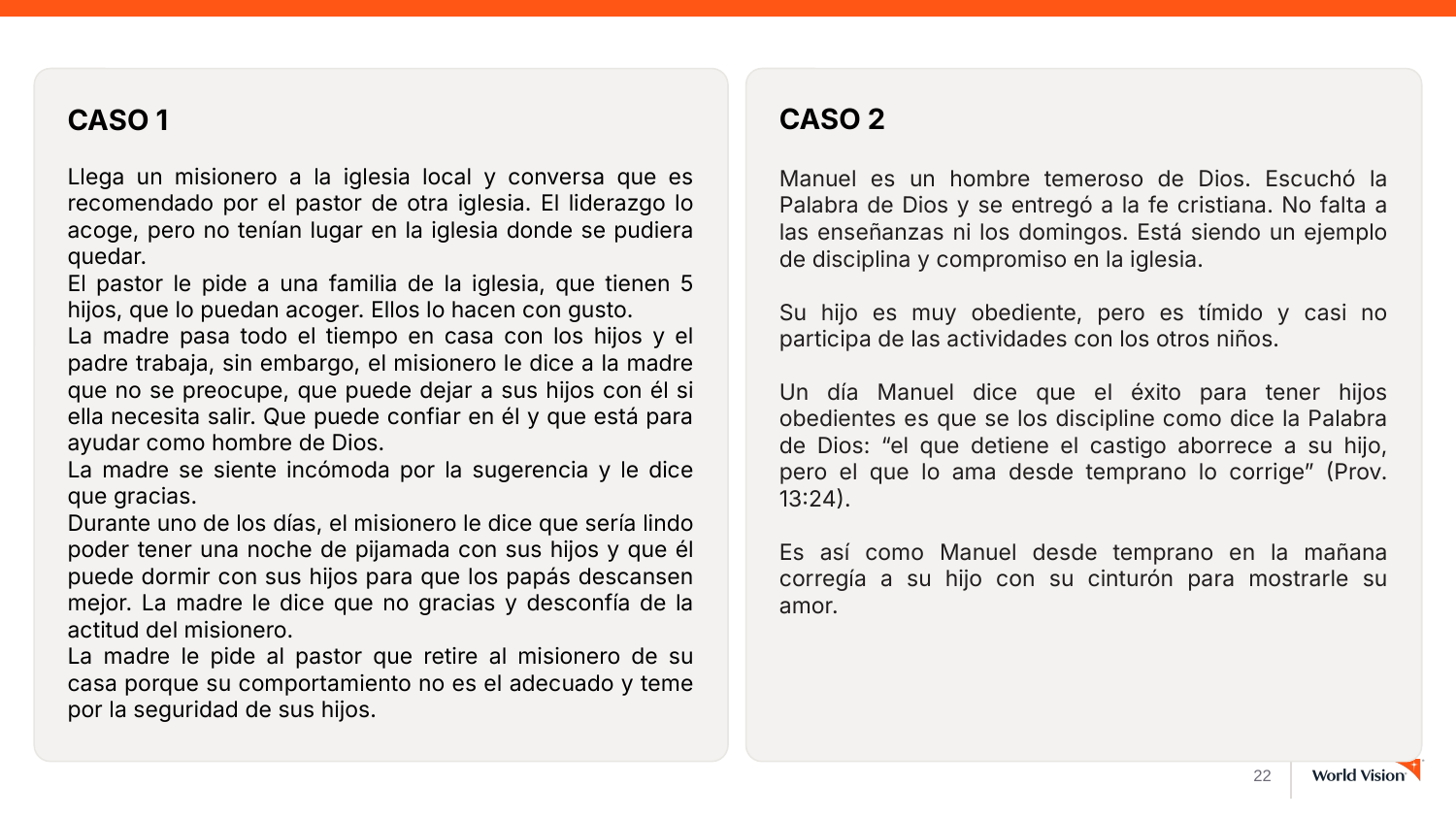

CASO 2

Manuel es un hombre temeroso de Dios. Escuchó la Palabra de Dios y se entregó a la fe cristiana. No falta a las enseñanzas ni los domingos. Está siendo un ejemplo de disciplina y compromiso en la iglesia.

Su hijo es muy obediente, pero es tímido y casi no participa de las actividades con los otros niños.

Un día Manuel dice que el éxito para tener hijos obedientes es que se los discipline como dice la Palabra de Dios: “el que detiene el castigo aborrece a su hijo, pero el que lo ama desde temprano lo corrige” (Prov. 13:24).

Es así como Manuel desde temprano en la mañana corregía a su hijo con su cinturón para mostrarle su amor.
CASO 1

Llega un misionero a la iglesia local y conversa que es recomendado por el pastor de otra iglesia. El liderazgo lo acoge, pero no tenían lugar en la iglesia donde se pudiera quedar.
El pastor le pide a una familia de la iglesia, que tienen 5 hijos, que lo puedan acoger. Ellos lo hacen con gusto.
La madre pasa todo el tiempo en casa con los hijos y el padre trabaja, sin embargo, el misionero le dice a la madre que no se preocupe, que puede dejar a sus hijos con él si ella necesita salir. Que puede confiar en él y que está para ayudar como hombre de Dios.
La madre se siente incómoda por la sugerencia y le dice que gracias.
Durante uno de los días, el misionero le dice que sería lindo poder tener una noche de pijamada con sus hijos y que él puede dormir con sus hijos para que los papás descansen mejor. La madre le dice que no gracias y desconfía de la actitud del misionero.
La madre le pide al pastor que retire al misionero de su casa porque su comportamiento no es el adecuado y teme por la seguridad de sus hijos.
22